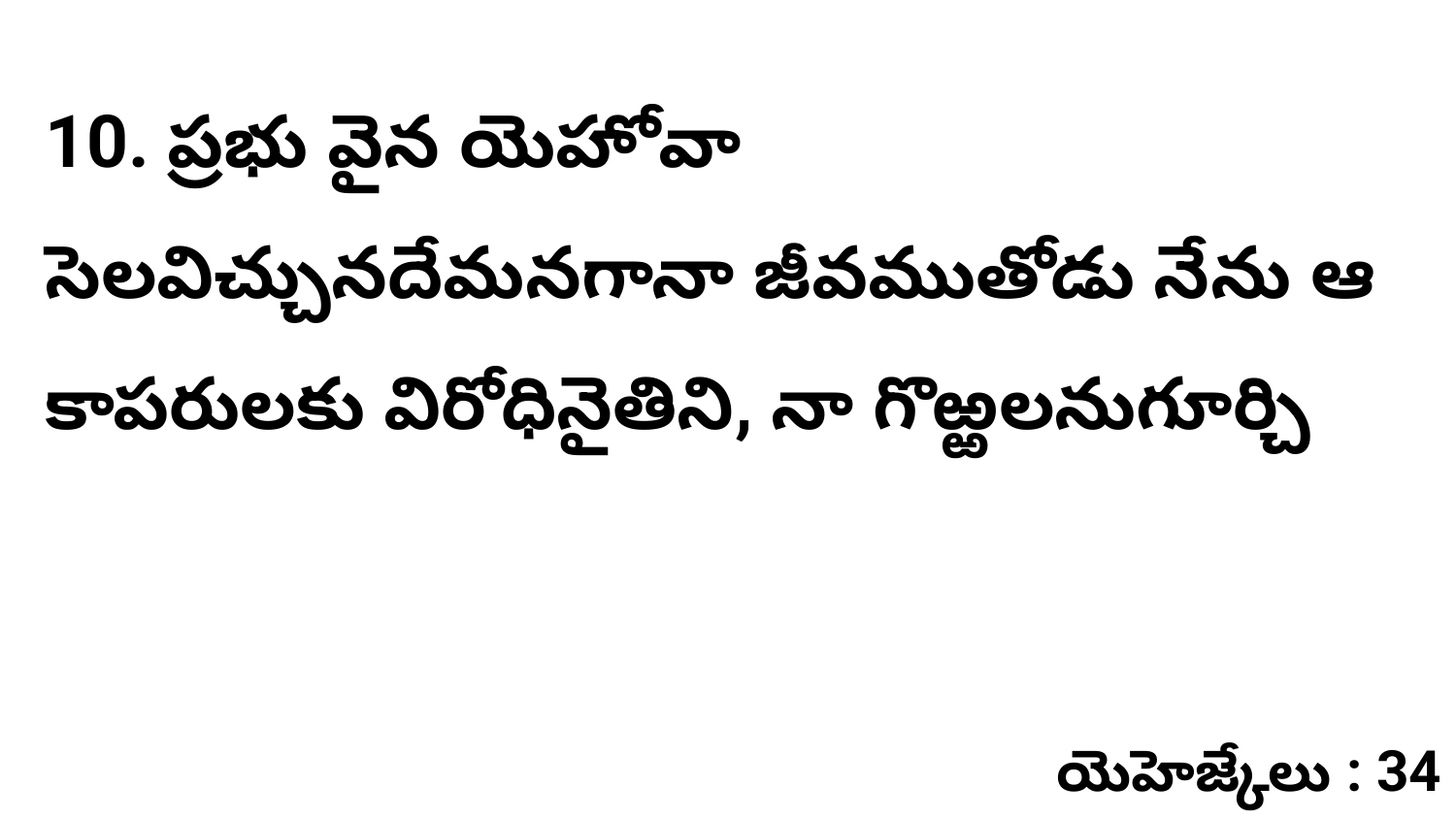

10. ప్రభు వైన యెహోవా సెలవిచ్చునదేమనగానా జీవముతోడు నేను ఆ కాపరులకు విరోధినైతిని, నా గొఱ్ఱలనుగూర్చి
యెహెజ్కేలు : 34